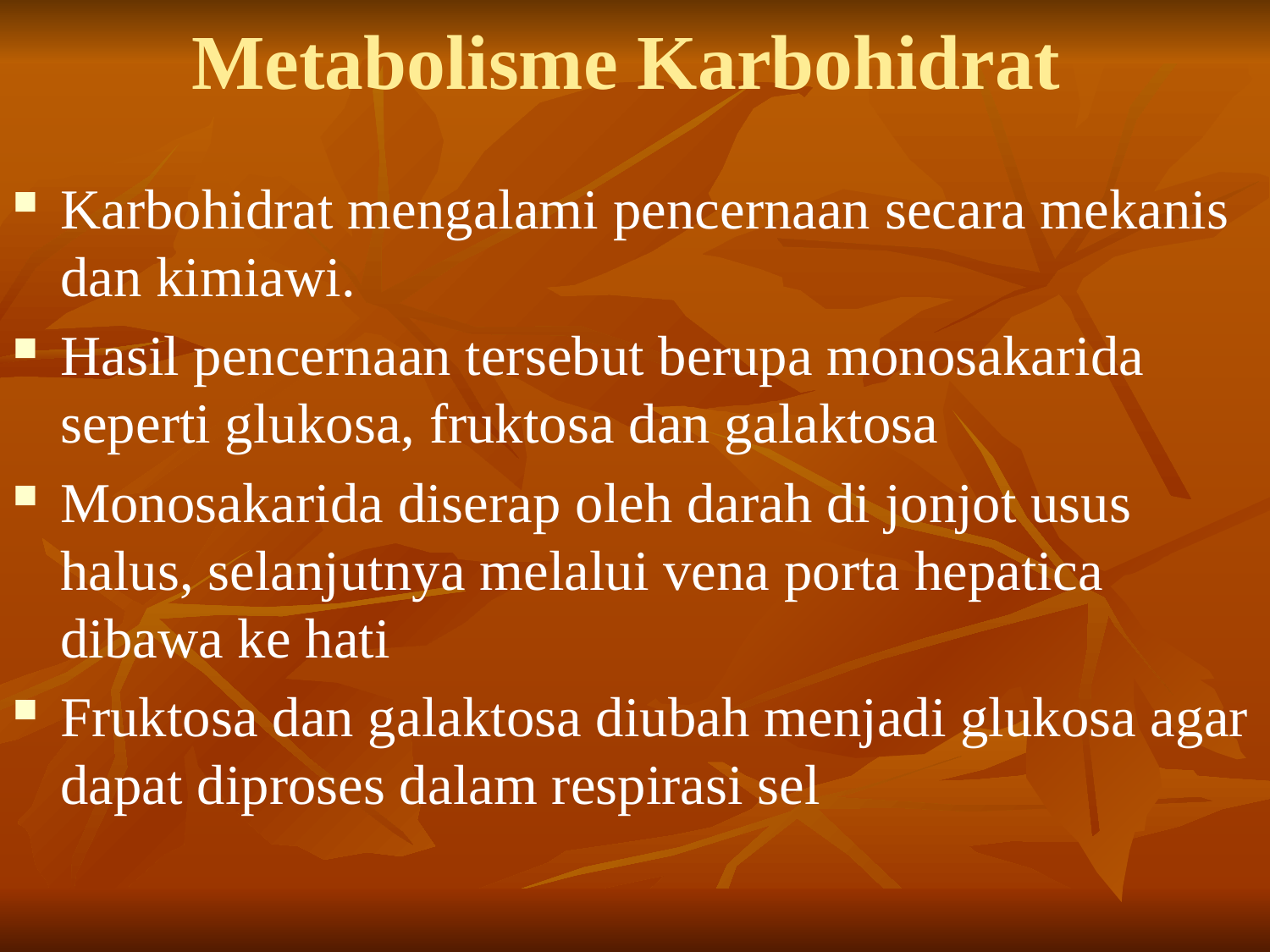

# Metabolisme Karbohidrat
Karbohidrat mengalami pencernaan secara mekanis dan kimiawi.
Hasil pencernaan tersebut berupa monosakarida seperti glukosa, fruktosa dan galaktosa
Monosakarida diserap oleh darah di jonjot usus halus, selanjutnya melalui vena porta hepatica dibawa ke hati
Fruktosa dan galaktosa diubah menjadi glukosa agar dapat diproses dalam respirasi sel